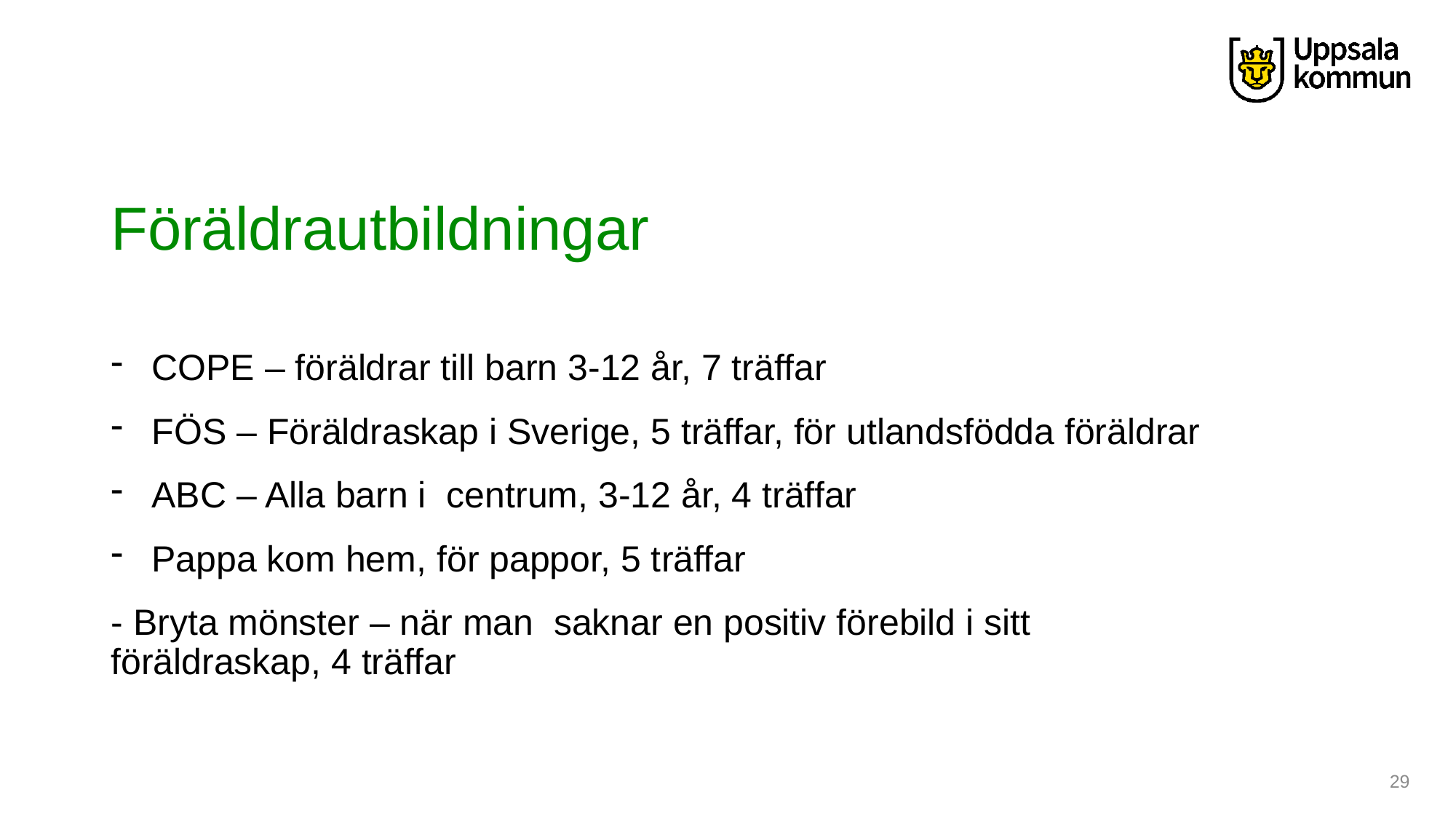

# Föräldrautbildningar

COPE – föräldrar till barn 3-12 år, 7 träffar
FÖS – Föräldraskap i Sverige, 5 träffar, för utlandsfödda föräldrar
ABC – Alla barn i  centrum, 3-12 år, 4 träffar
Pappa kom hem, för pappor, 5 träffar
- Bryta mönster – när man  saknar en positiv förebild i sitt föräldraskap, 4 träffar

29